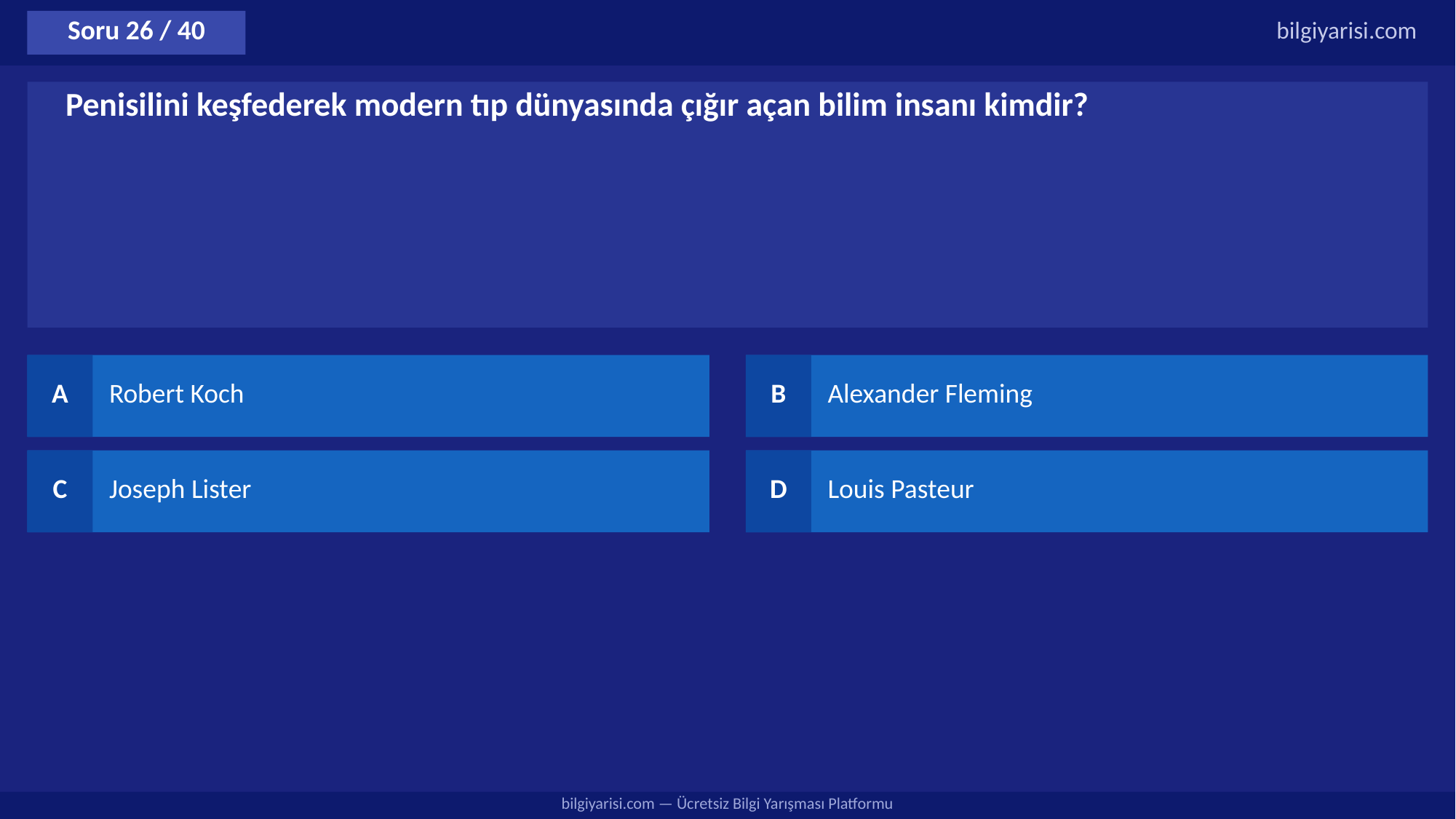

Soru 26 / 40
bilgiyarisi.com

Penisilini keşfederek modern tıp dünyasında çığır açan bilim insanı kimdir?

A
Robert Koch

B
Alexander Fleming

C
Joseph Lister

D
Louis Pasteur
bilgiyarisi.com — Ücretsiz Bilgi Yarışması Platformu